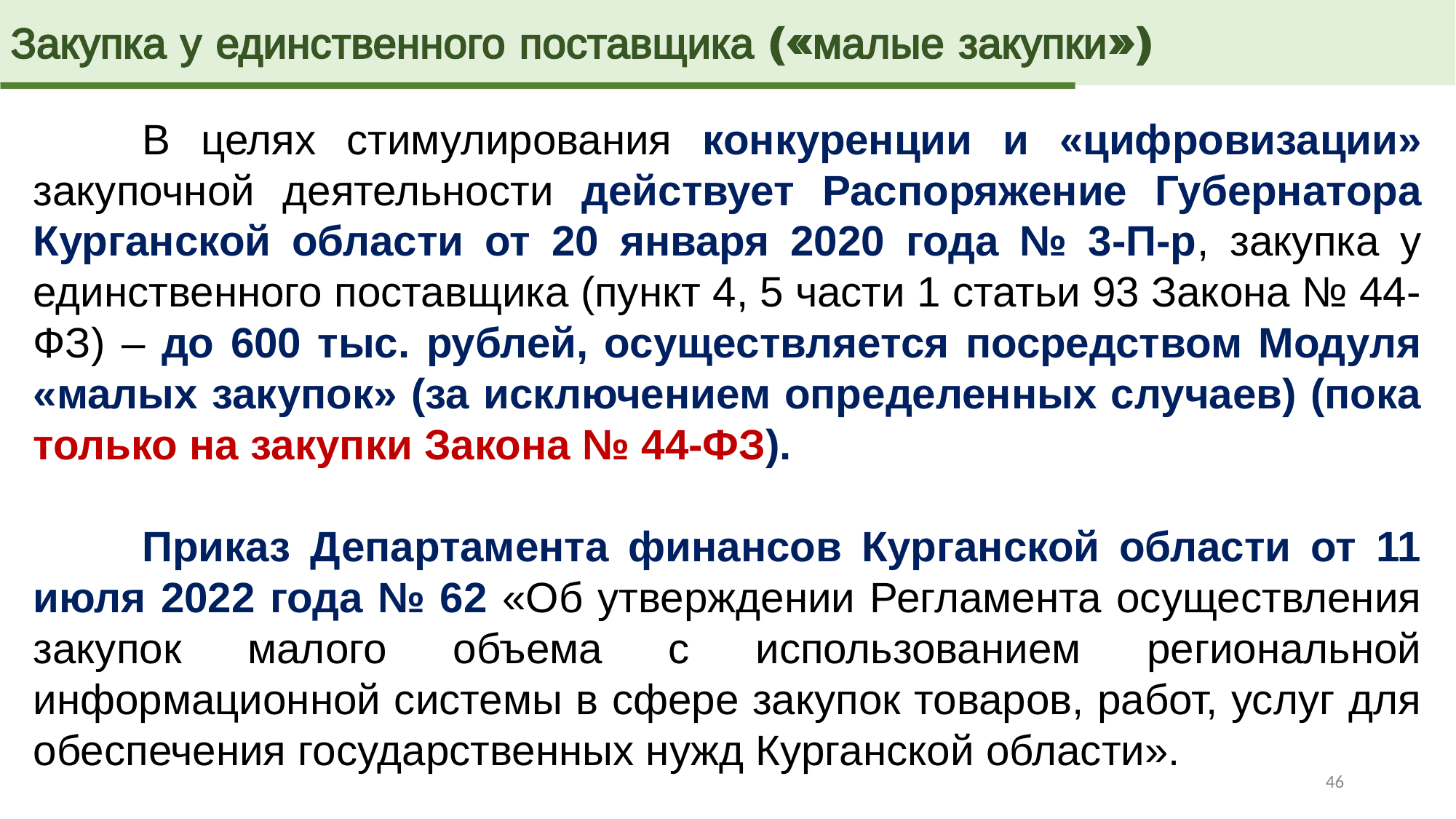

Закупка у единственного поставщика («малые закупки»)
	В целях стимулирования конкуренции и «цифровизации» закупочной деятельности действует Распоряжение Губернатора Курганской области от 20 января 2020 года № 3-П-р, закупка у единственного поставщика (пункт 4, 5 части 1 статьи 93 Закона № 44-ФЗ) – до 600 тыс. рублей, осуществляется посредством Модуля «малых закупок» (за исключением определенных случаев) (пока только на закупки Закона № 44-ФЗ).

	Приказ Департамента финансов Курганской области от 11 июля 2022 года № 62 «Об утверждении Регламента осуществления закупок малого объема с использованием региональной информационной системы в сфере закупок товаров, работ, услуг для обеспечения государственных нужд Курганской области».
46